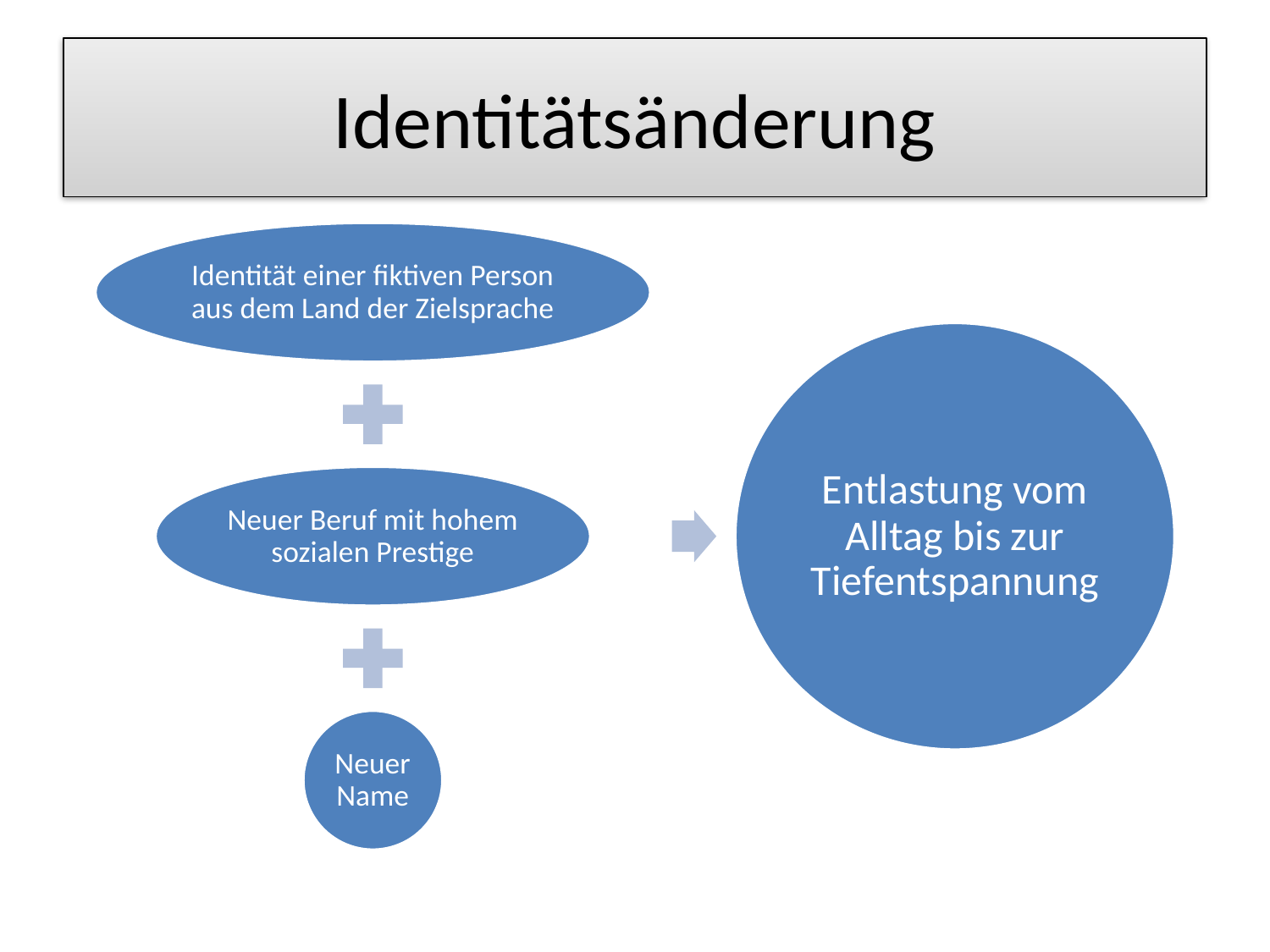

# Identitätsänderung
Identität einer fiktiven Person aus dem Land der Zielsprache

Neuer Beruf mit hohem sozialen Prestige

Neuer Name

Entlastung vom Alltag bis zur Tiefentspannung